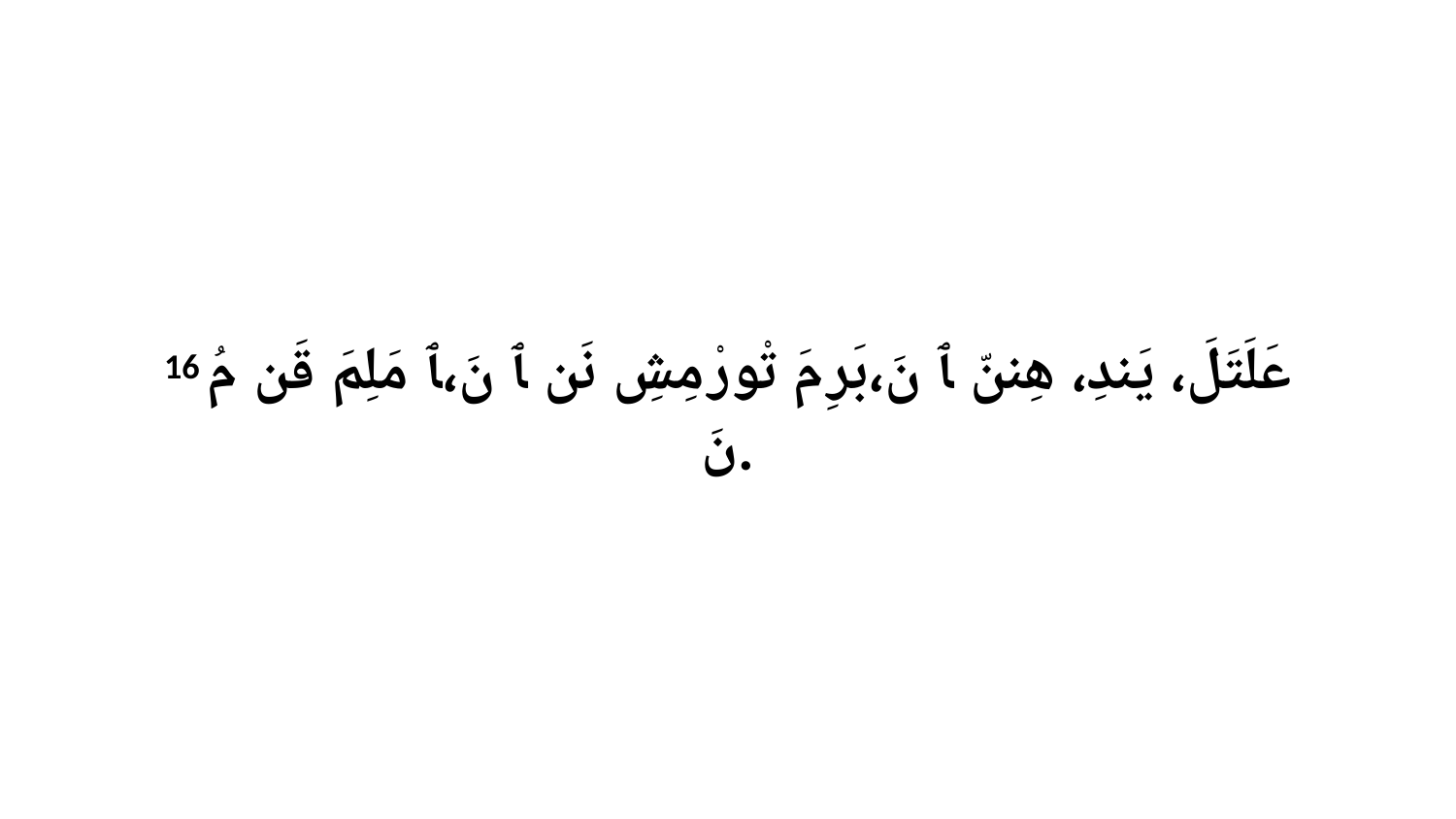

16 عَلَتَلَ، يَندِ، هِننّ ﭑ نَ،بَرِ مَ تْورْ مِشِ نَن ﭑ نَ،ﭑ مَلِمَ قَن مُ نَ.